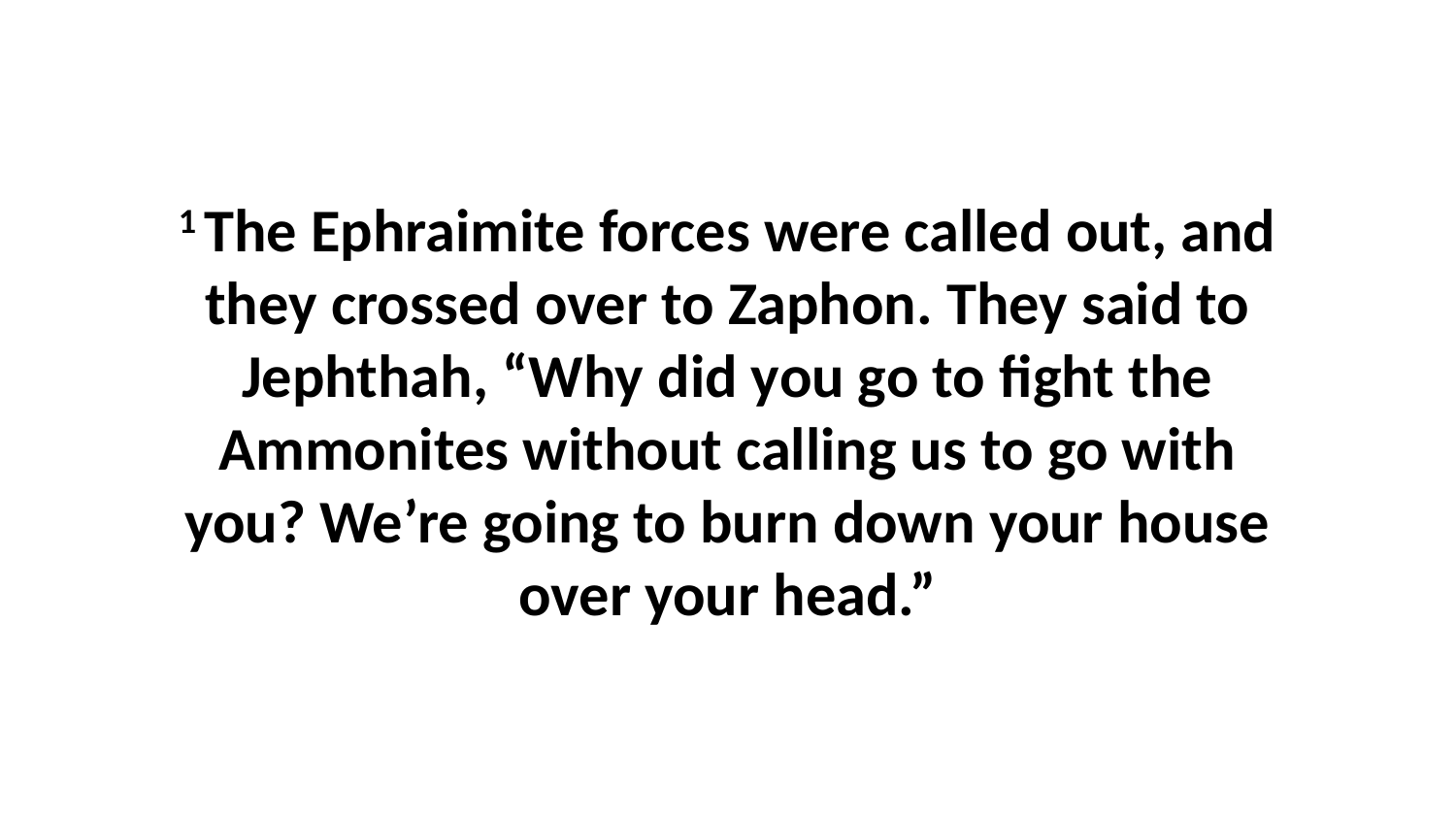

1 The Ephraimite forces were called out, and they crossed over to Zaphon. They said to Jephthah, “Why did you go to fight the Ammonites without calling us to go with you? We’re going to burn down your house over your head.”